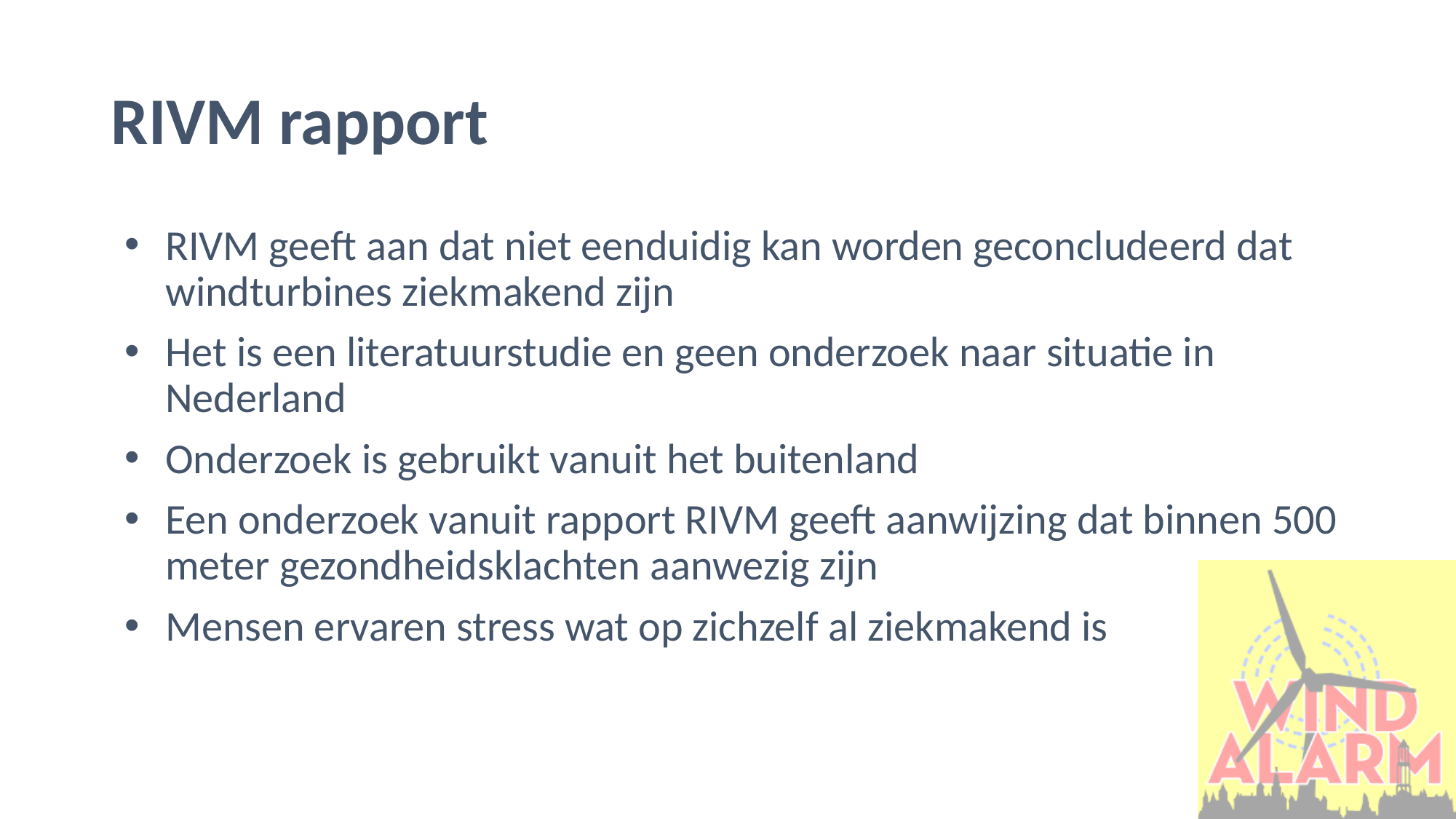

# RIVM rapport
RIVM geeft aan dat niet eenduidig kan worden geconcludeerd dat windturbines ziekmakend zijn
Het is een literatuurstudie en geen onderzoek naar situatie in Nederland
Onderzoek is gebruikt vanuit het buitenland
Een onderzoek vanuit rapport RIVM geeft aanwijzing dat binnen 500 meter gezondheidsklachten aanwezig zijn
Mensen ervaren stress wat op zichzelf al ziekmakend is